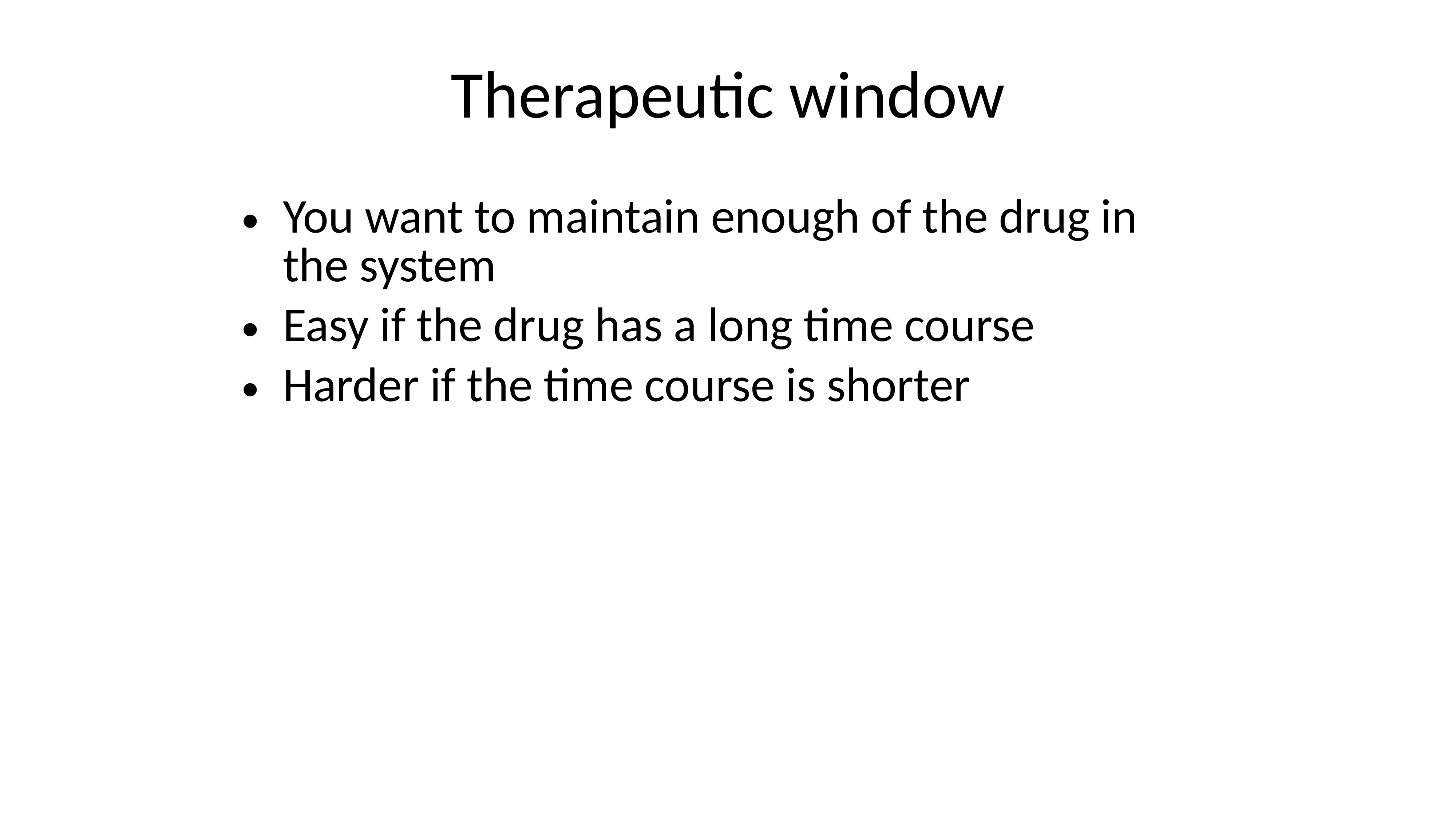

Therapeutic window
You want to maintain enough of the drug in the system
Easy if the drug has a long time course
Harder if the time course is shorter